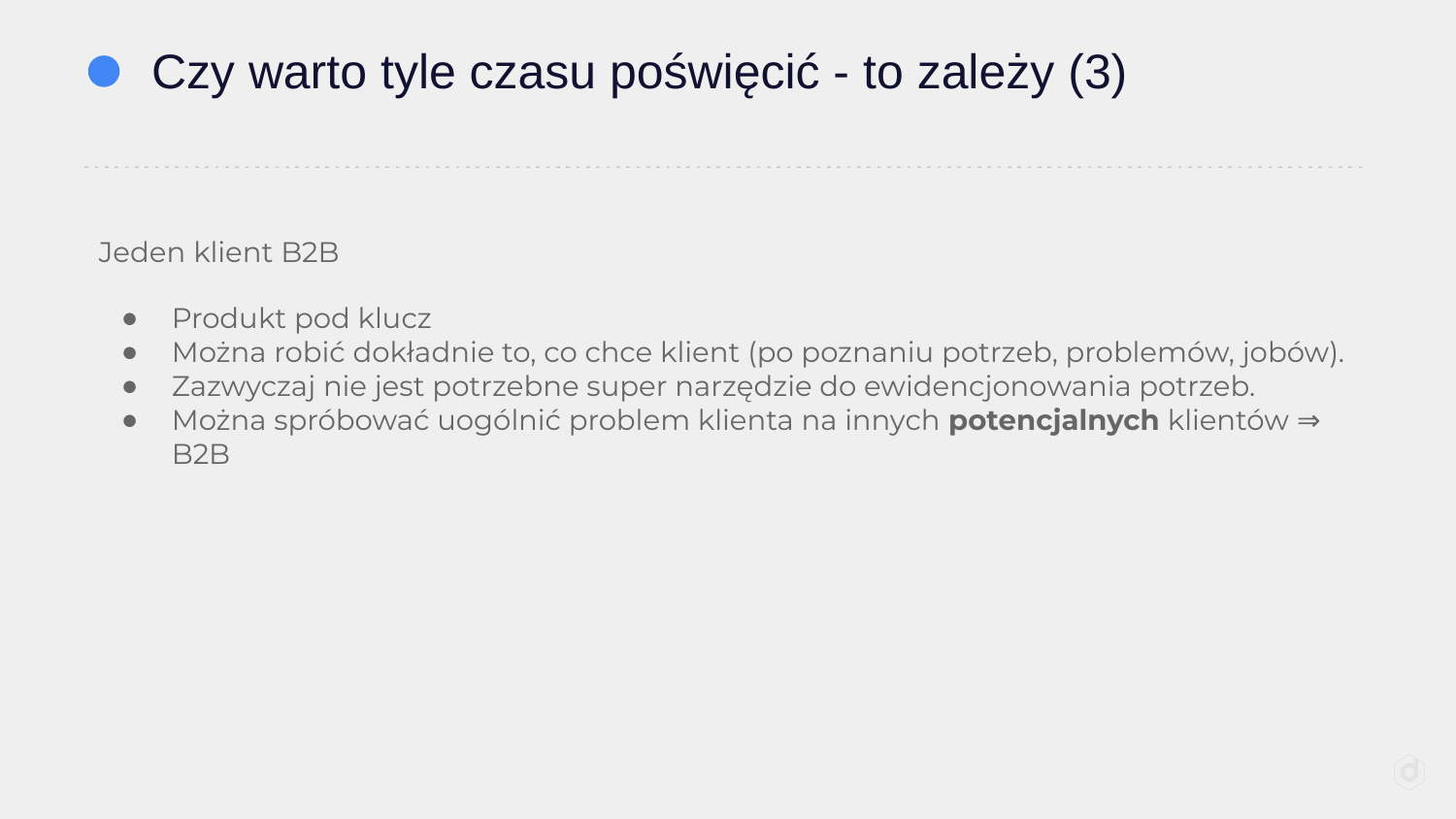

# Czy warto tyle czasu poświęcić - to zależy (3)
Jeden klient B2B
Produkt pod klucz
Można robić dokładnie to, co chce klient (po poznaniu potrzeb, problemów, jobów).
Zazwyczaj nie jest potrzebne super narzędzie do ewidencjonowania potrzeb.
Można spróbować uogólnić problem klienta na innych potencjalnych klientów ⇒ B2B